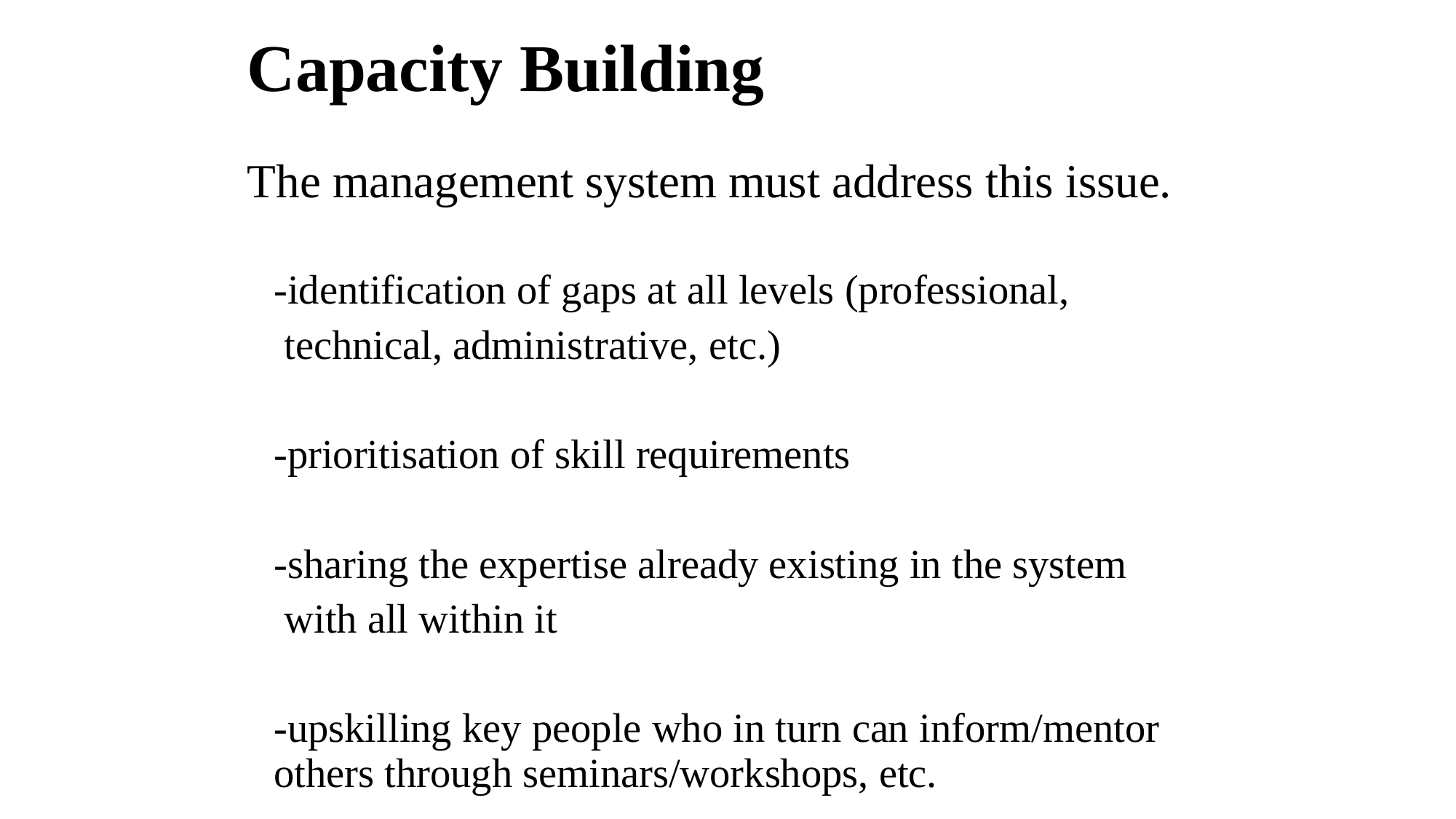

# Capacity Building
The management system must address this issue.

	-identification of gaps at all levels (professional,
 	 technical, administrative, etc.)

	-prioritisation of skill requirements

	-sharing the expertise already existing in the system
 	 with all within it

	-upskilling key people who in turn can inform/mentor others through seminars/workshops, etc.